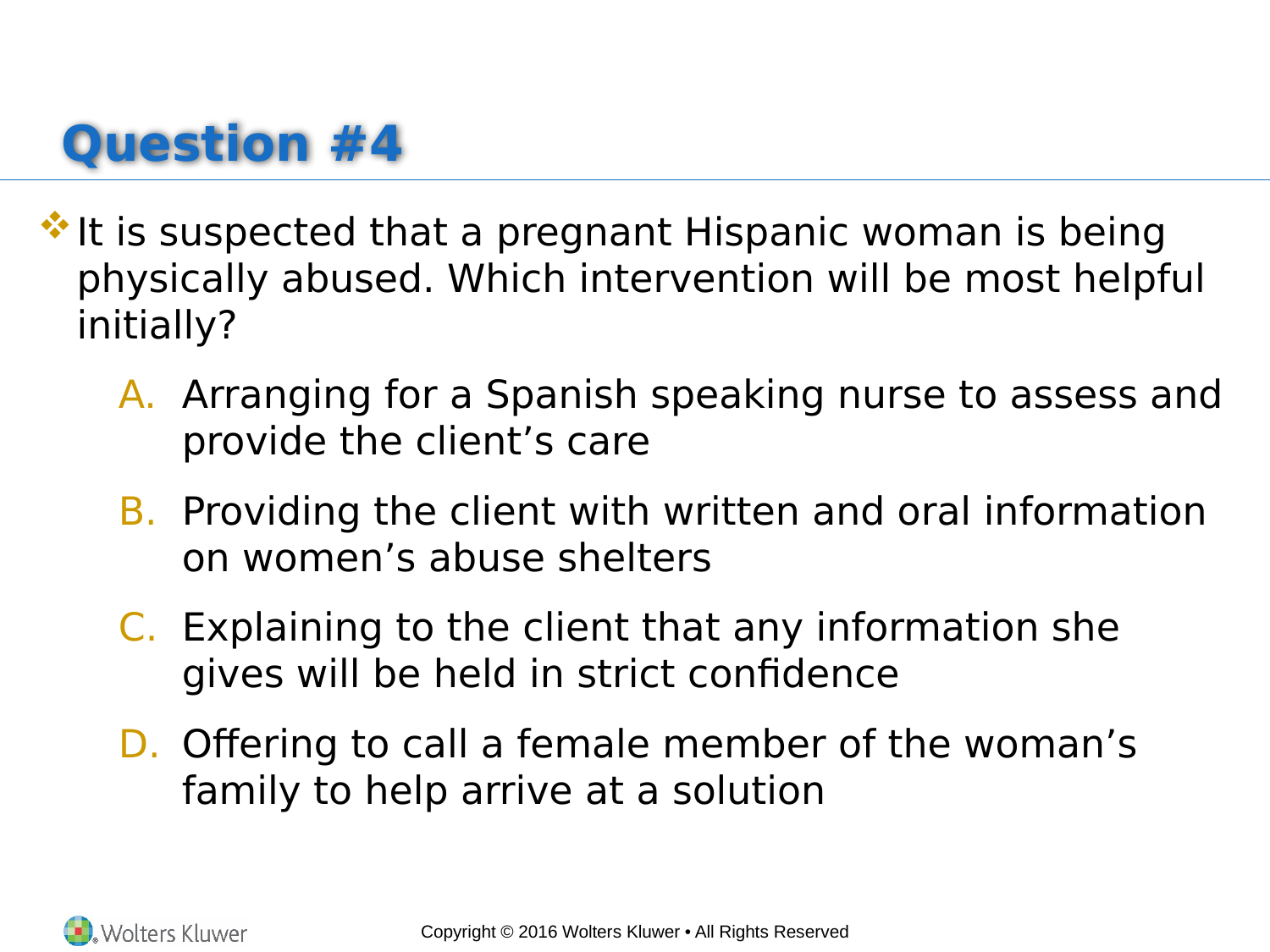

# Question #4
It is suspected that a pregnant Hispanic woman is being physically abused. Which intervention will be most helpful initially?
Arranging for a Spanish speaking nurse to assess and provide the client’s care
Providing the client with written and oral information on women’s abuse shelters
Explaining to the client that any information she gives will be held in strict confidence
Offering to call a female member of the woman’s family to help arrive at a solution